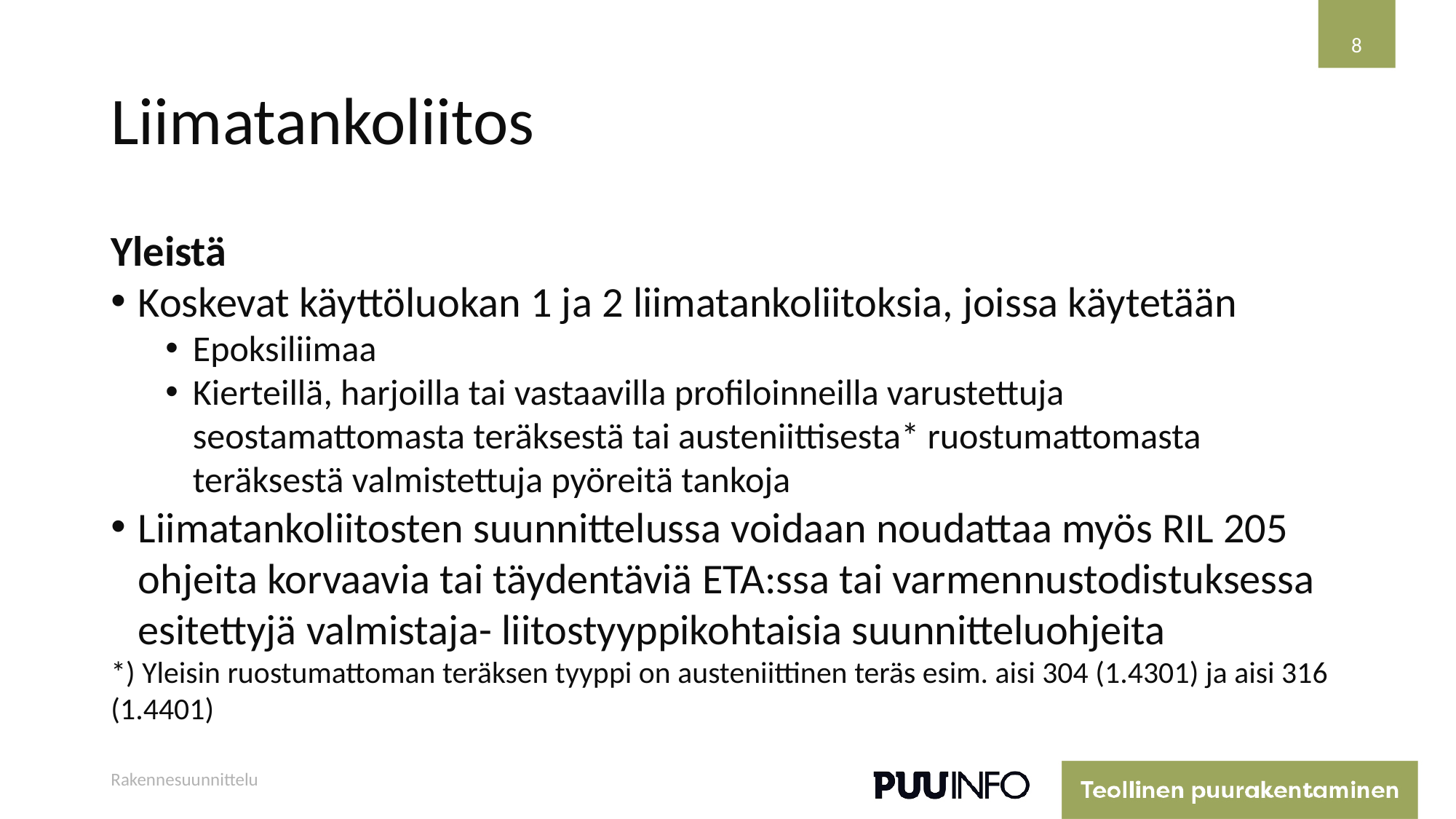

8
# Liimatankoliitos
Yleistä
Koskevat käyttöluokan 1 ja 2 liimatankoliitoksia, joissa käytetään
Epoksiliimaa
Kierteillä, harjoilla tai vastaavilla profiloinneilla varustettuja seostamattomasta teräksestä tai austeniittisesta* ruostumattomasta teräksestä valmistettuja pyöreitä tankoja
Liimatankoliitosten suunnittelussa voidaan noudattaa myös RIL 205 ohjeita korvaavia tai täydentäviä ETA:ssa tai varmennustodistuksessa esitettyjä valmistaja- liitostyyppikohtaisia suunnitteluohjeita
*) Yleisin ruostumattoman teräksen tyyppi on austeniittinen teräs esim. aisi 304 (1.4301) ja aisi 316 (1.4401)
Rakennesuunnittelu